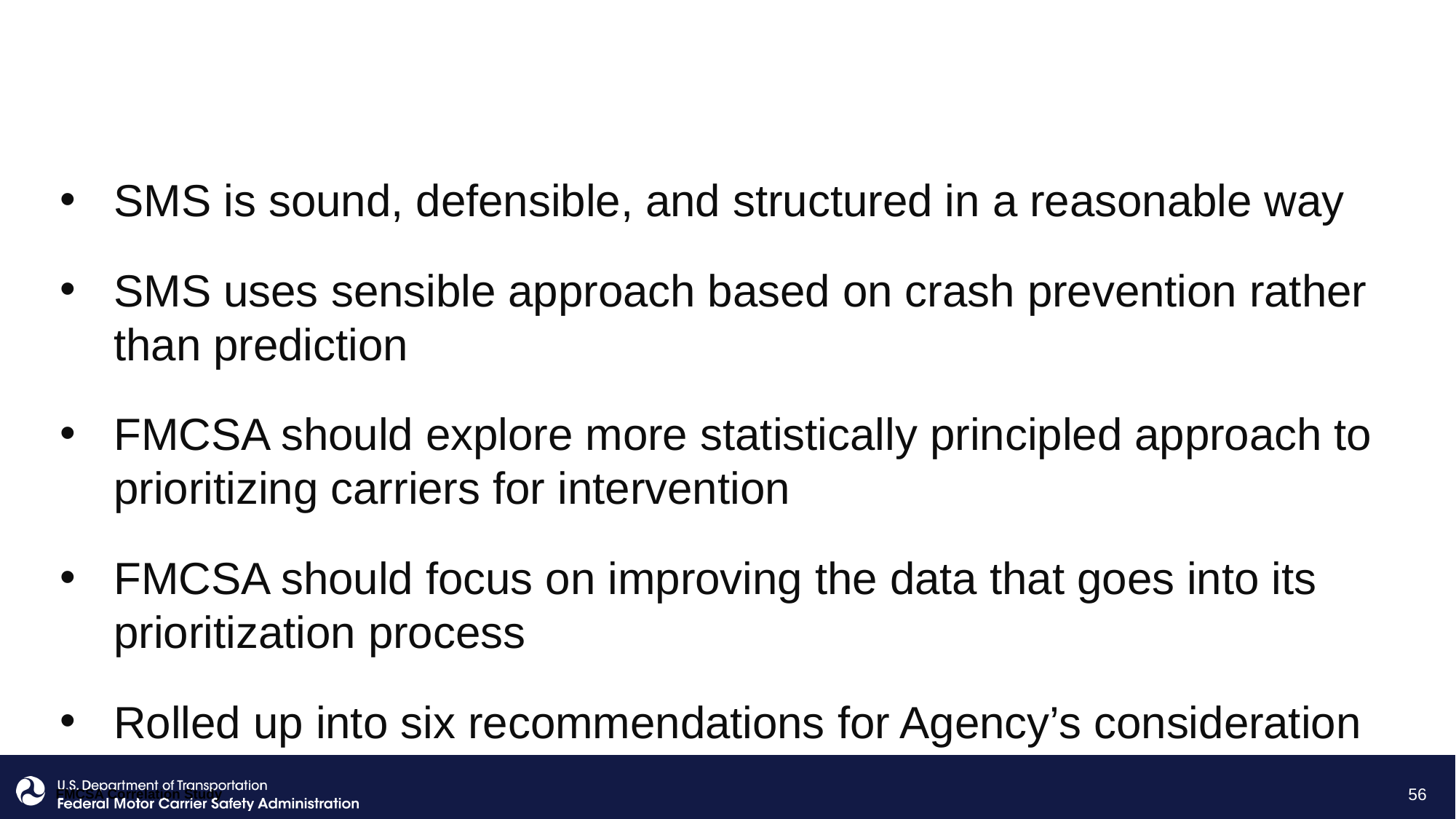

# NAS Report: Overall Findings
SMS is sound, defensible, and structured in a reasonable way
SMS uses sensible approach based on crash prevention rather than prediction
FMCSA should explore more statistically principled approach to prioritizing carriers for intervention
FMCSA should focus on improving the data that goes into its prioritization process
Rolled up into six recommendations for Agency’s consideration

56
FMCSA Correlation Study